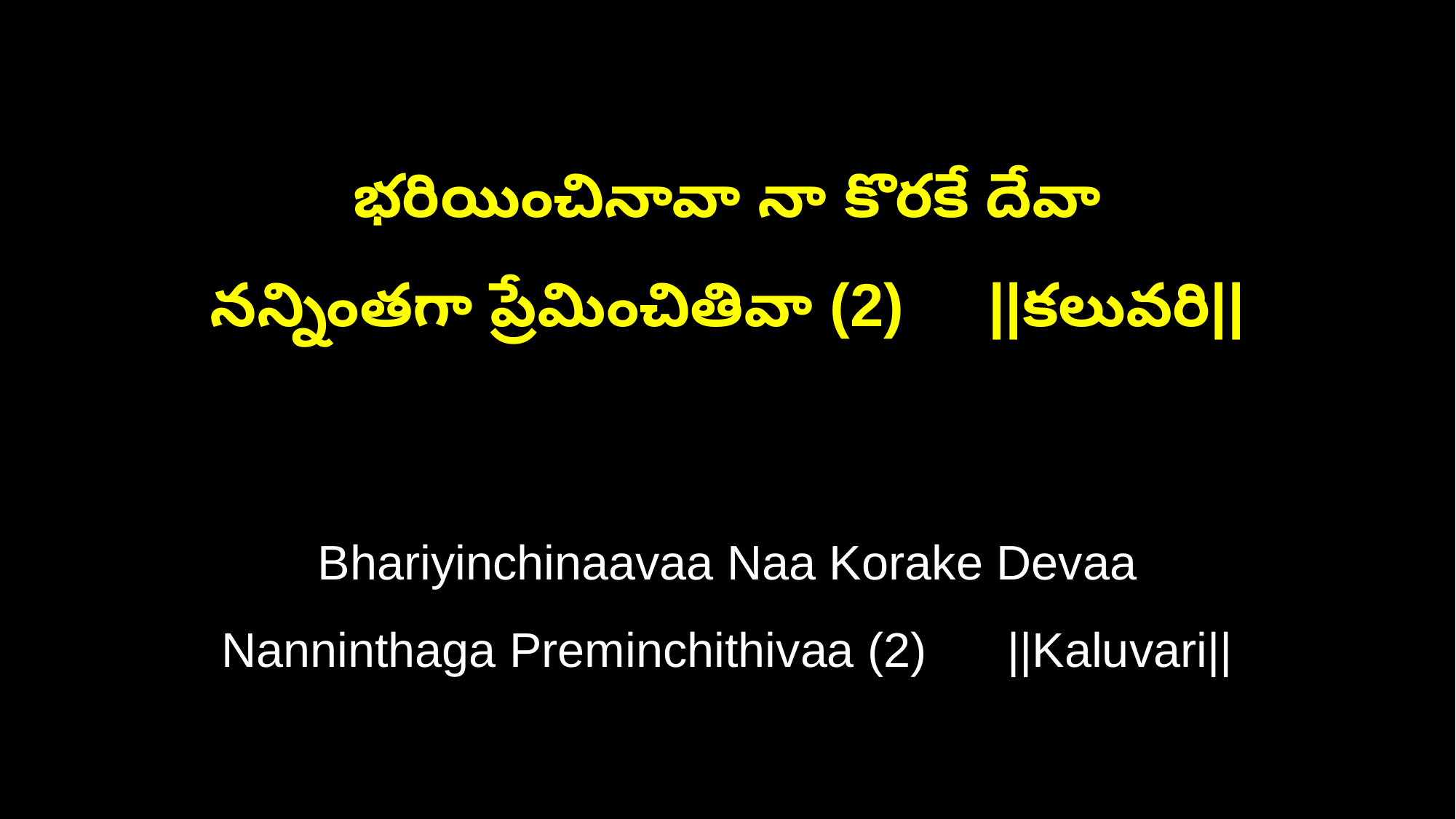

భరియించినావా నా కొరకే దేవా
నన్నింతగా ప్రేమించితివా (2)     ||కలువరి||
Bhariyinchinaavaa Naa Korake Devaa
Nanninthaga Preminchithivaa (2)      ||Kaluvari||